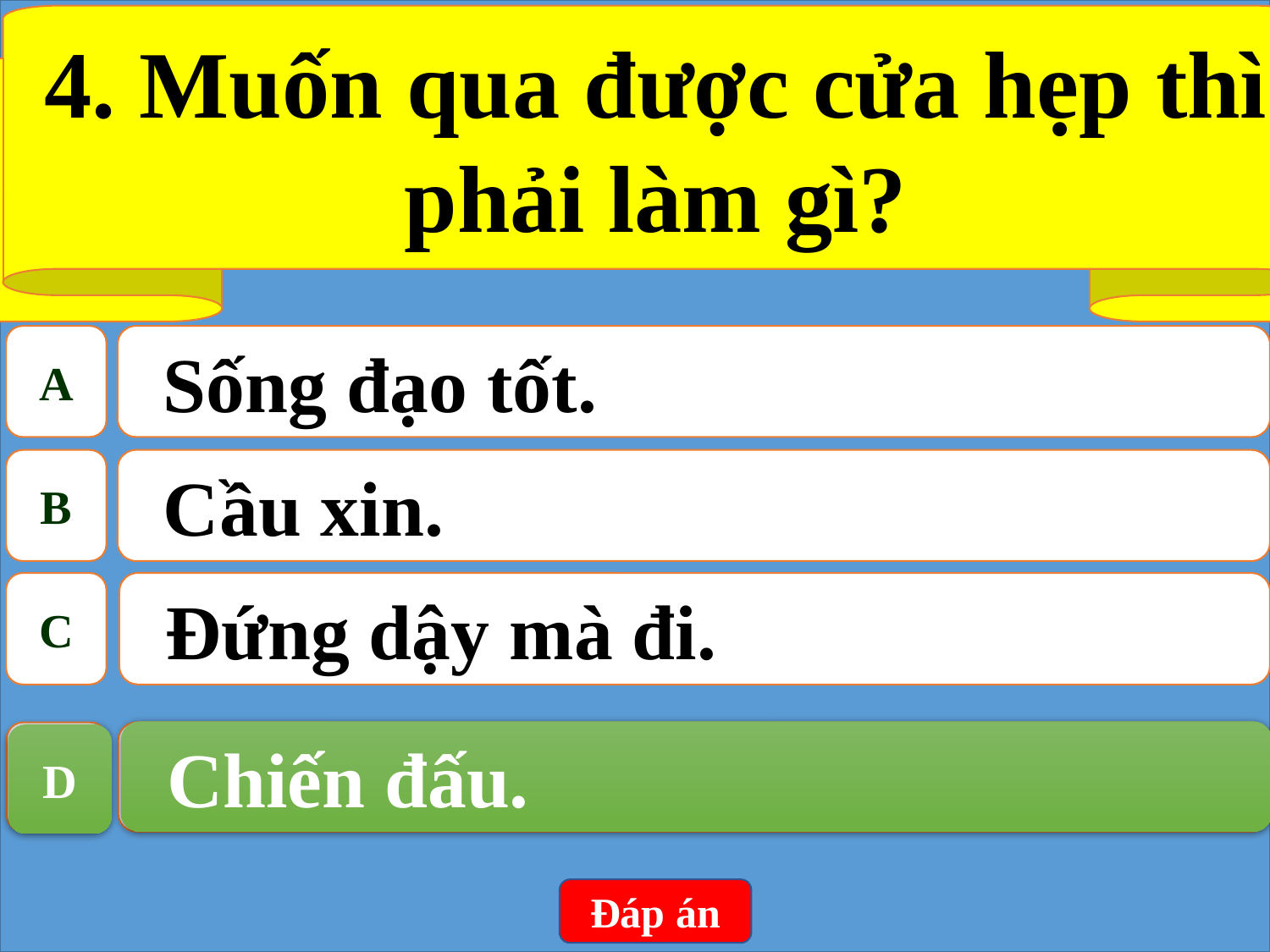

4. Muốn qua được cửa hẹp thì phải làm gì?
A
Sống đạo tốt.
B
Cầu xin.
C
Đứng dậy mà đi.
Chiến đấu.
D
D
Chiến đấu.
Đáp án